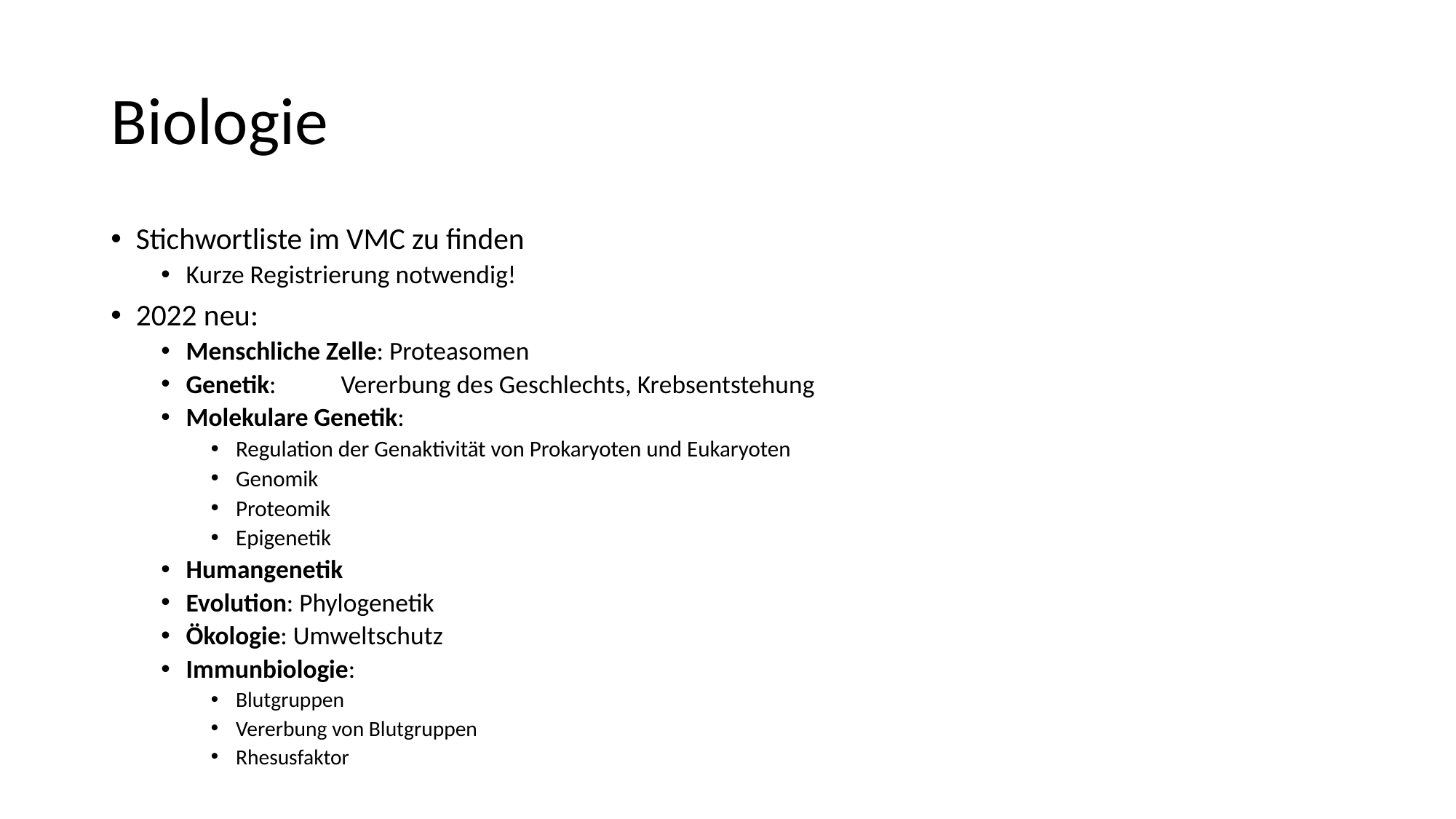

# Biologie
Stichwortliste im VMC zu finden
Kurze Registrierung notwendig!
2022 neu:
Menschliche Zelle: Proteasomen
Genetik: 	Vererbung des Geschlechts, Krebsentstehung
Molekulare Genetik:
Regulation der Genaktivität von Prokaryoten und Eukaryoten
Genomik
Proteomik
Epigenetik
Humangenetik
Evolution: Phylogenetik
Ökologie: Umweltschutz
Immunbiologie:
Blutgruppen
Vererbung von Blutgruppen
Rhesusfaktor